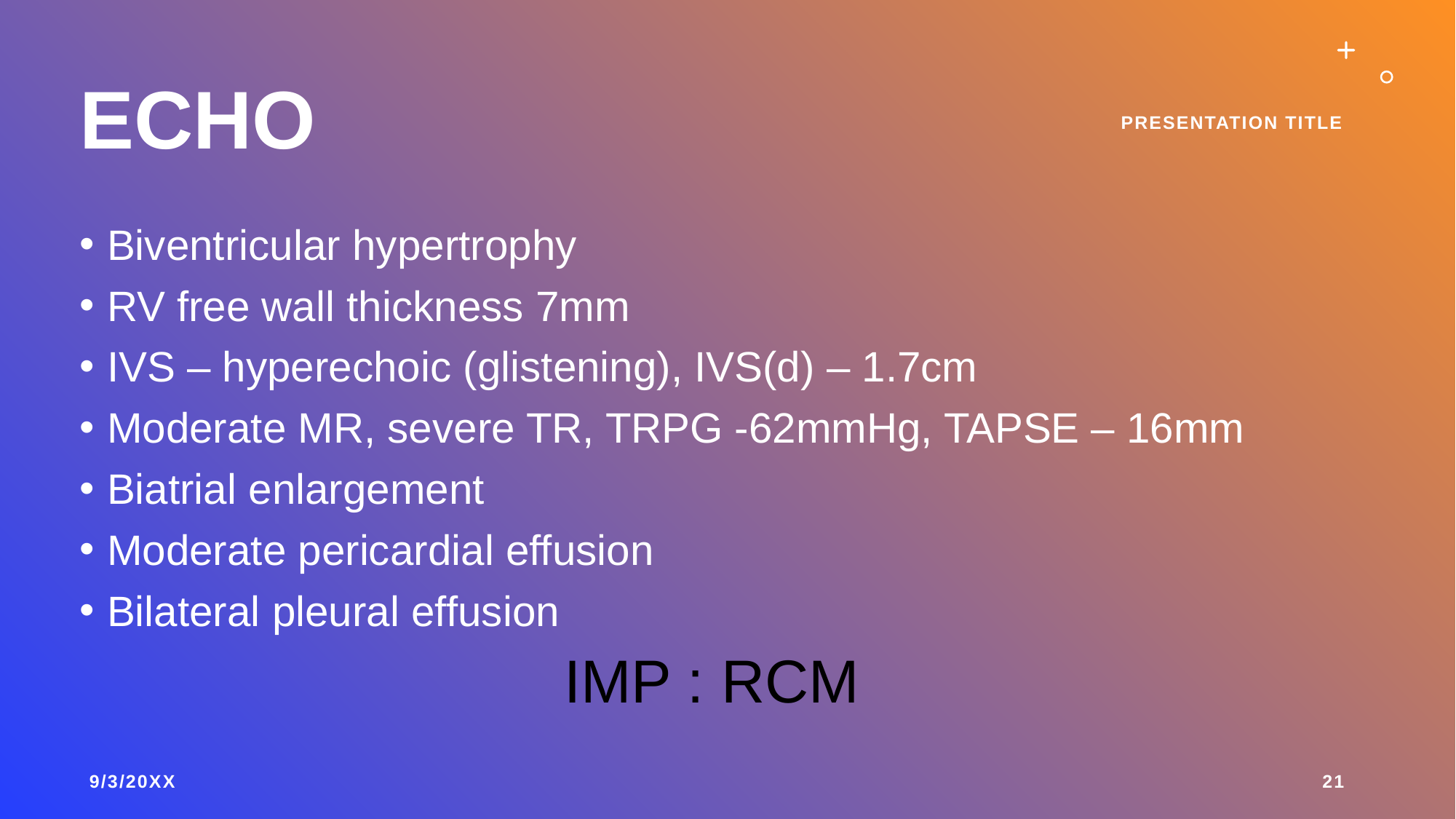

# Echo
Presentation Title
Biventricular hypertrophy
RV free wall thickness 7mm
IVS – hyperechoic (glistening), IVS(d) – 1.7cm
Moderate MR, severe TR, TRPG -62mmHg, TAPSE – 16mm
Biatrial enlargement
Moderate pericardial effusion
Bilateral pleural effusion
IMP : RCM

9/3/20XX
21